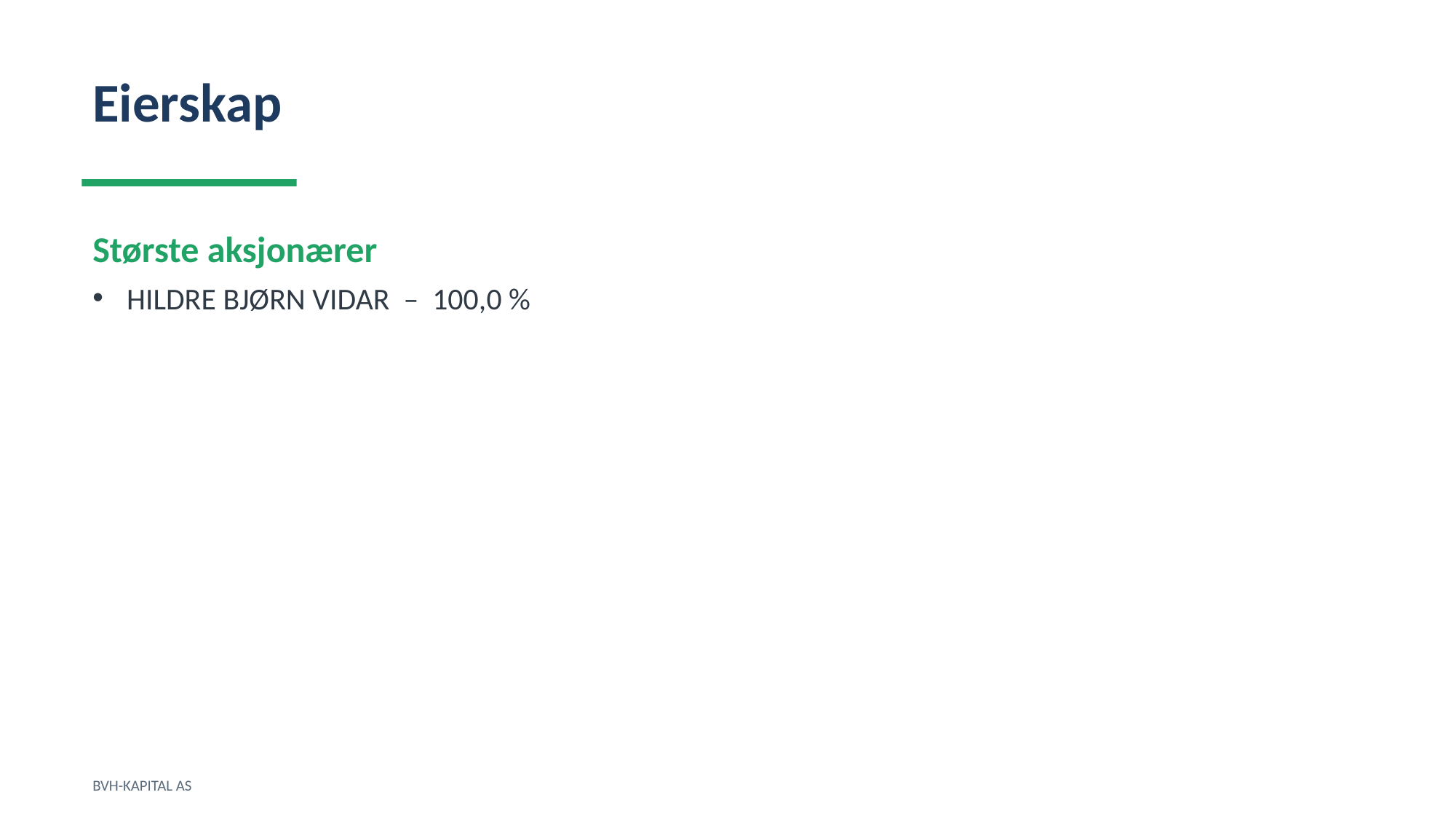

Eierskap

Største aksjonærer
HILDRE BJØRN VIDAR  –  100,0 %
BVH-KAPITAL AS